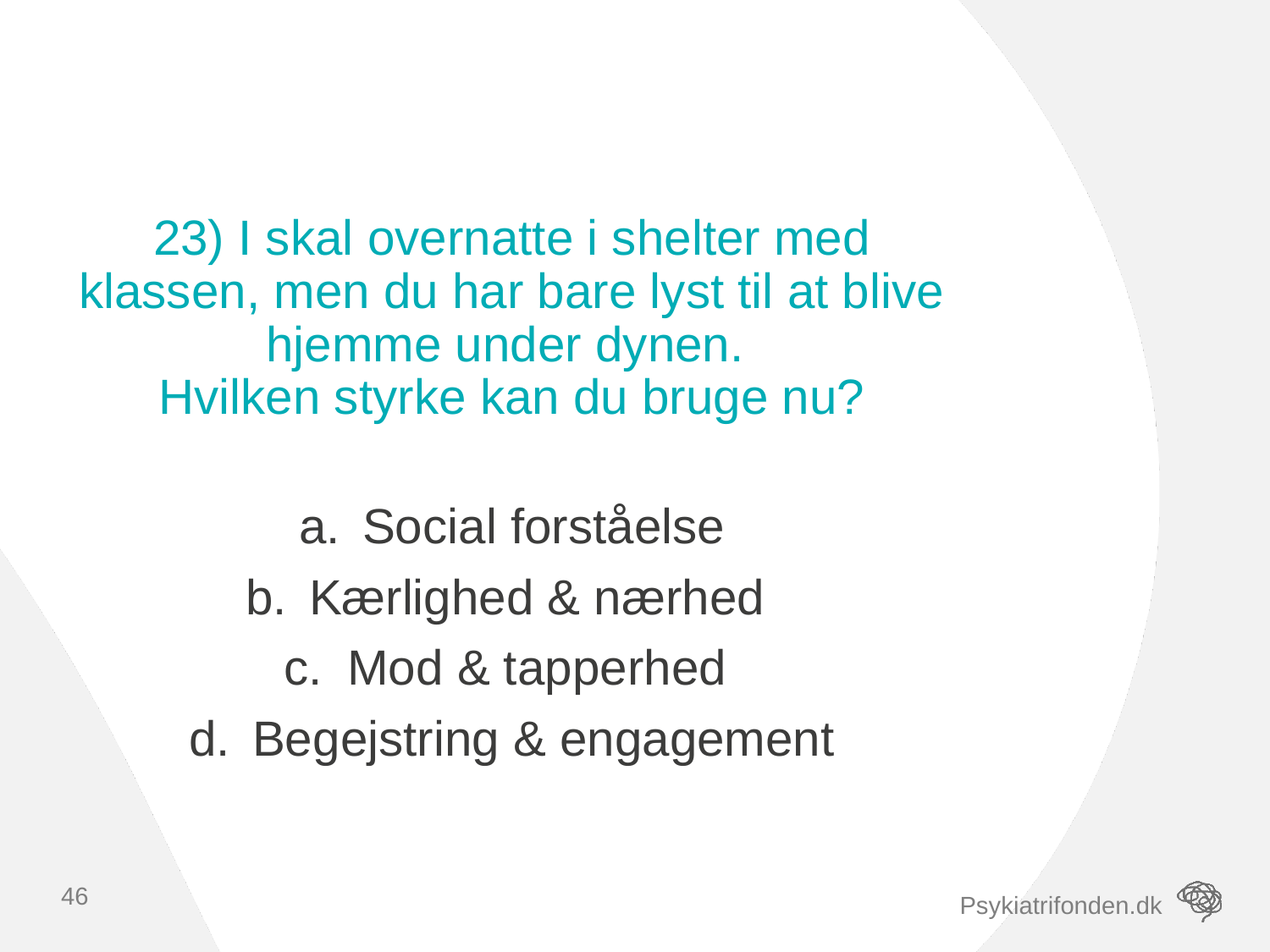

# 23) I skal overnatte i shelter med klassen, men du har bare lyst til at blive hjemme under dynen. Hvilken styrke kan du bruge nu?
Social forståelse
Kærlighed & nærhed
Mod & tapperhed
Begejstring & engagement